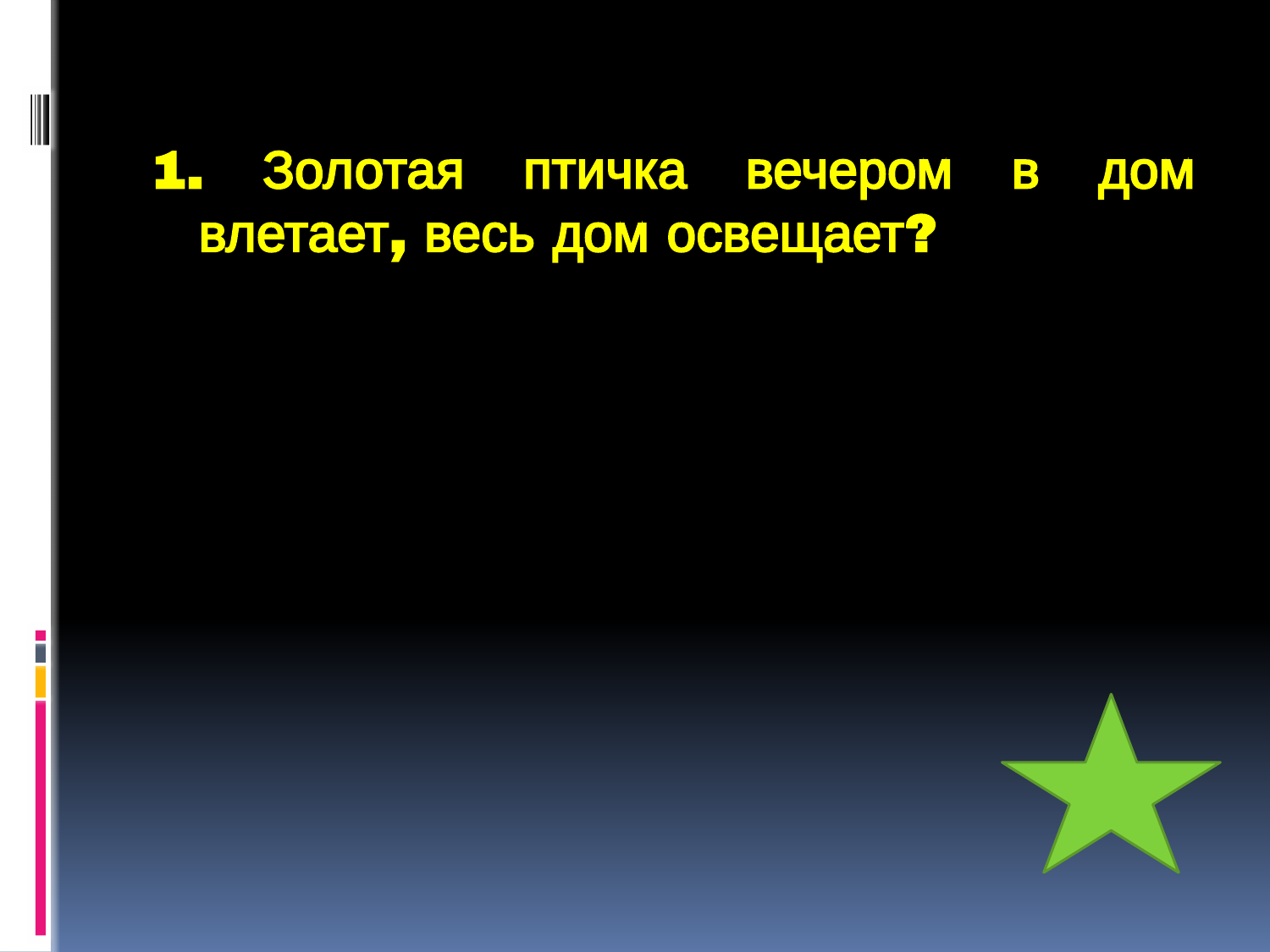

1. Золотая птичка вечером в дом влетает, весь дом освещает?